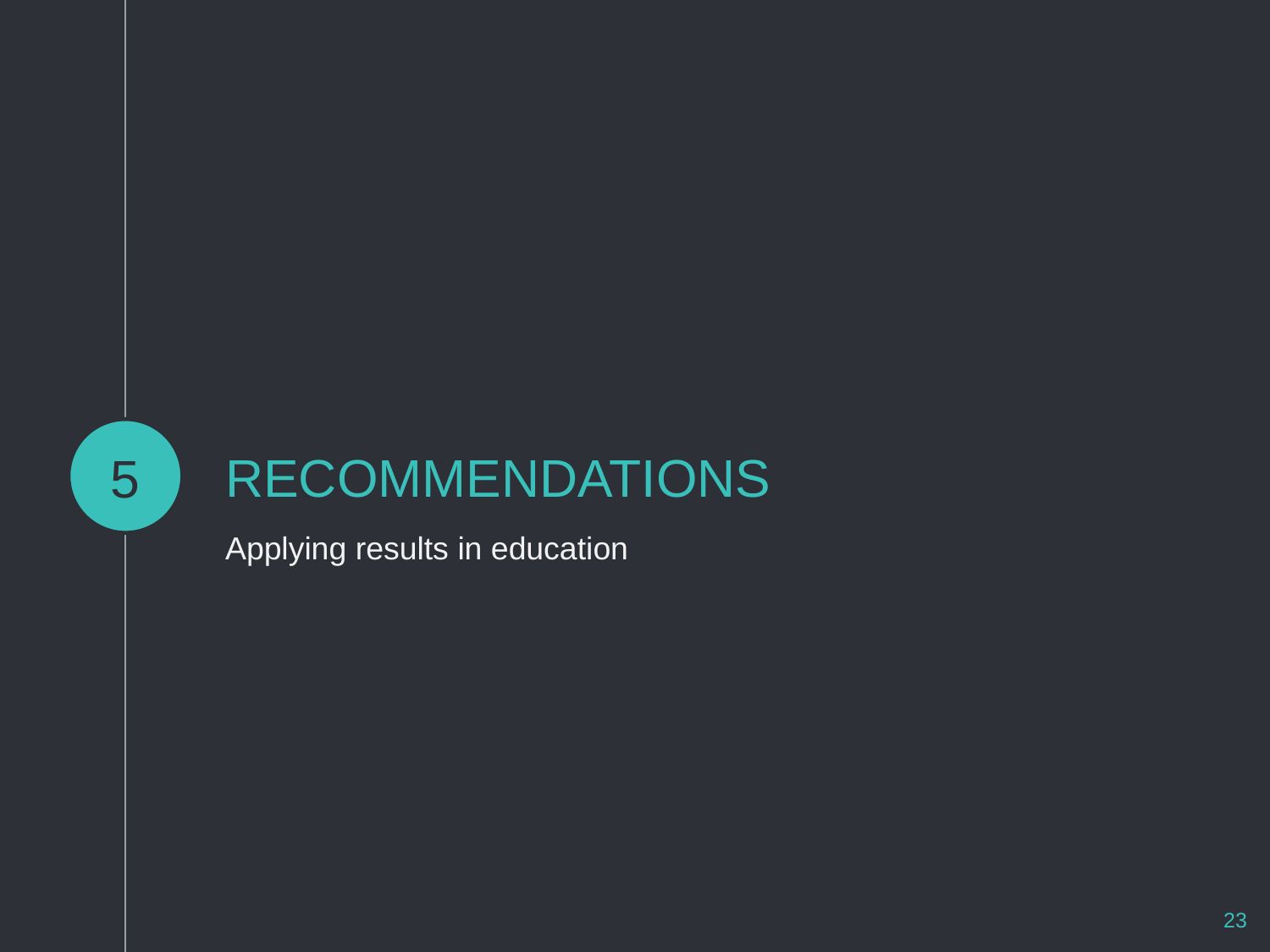

5
# RECOMMENDATIONS
Applying results in education
23